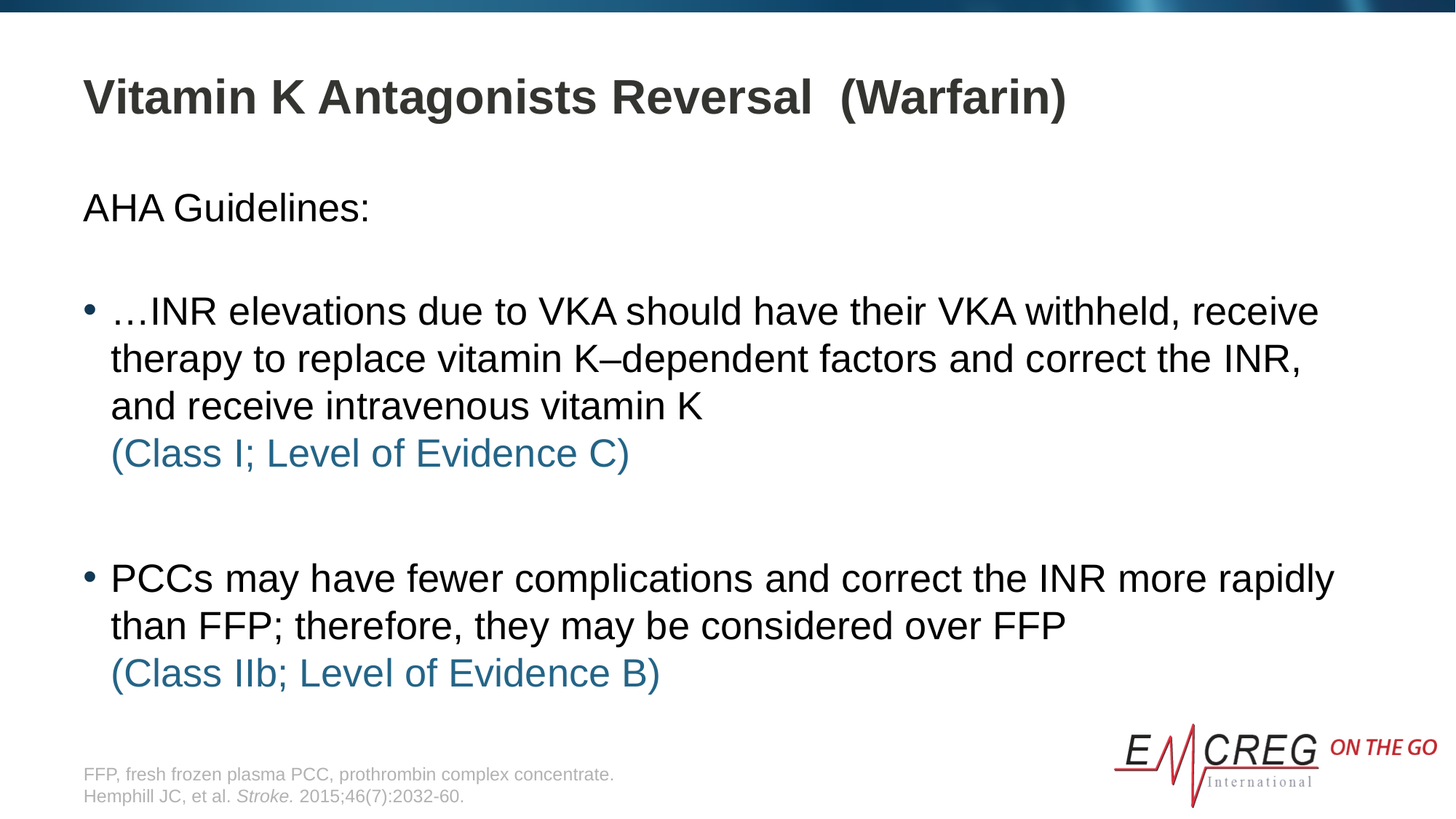

# Vitamin K Antagonists Reversal  (Warfarin)
AHA Guidelines:

…INR elevations due to VKA should have their VKA withheld, receive therapy to replace vitamin K–dependent factors and correct the INR, and receive intravenous vitamin K
(Class I; Level of Evidence C)

PCCs may have fewer complications and correct the INR more rapidly than FFP; therefore, they may be considered over FFP
(Class IIb; Level of Evidence B)
FFP, fresh frozen plasma PCC, prothrombin complex concentrate.
Hemphill JC, et al. Stroke. 2015;46(7):2032-60.